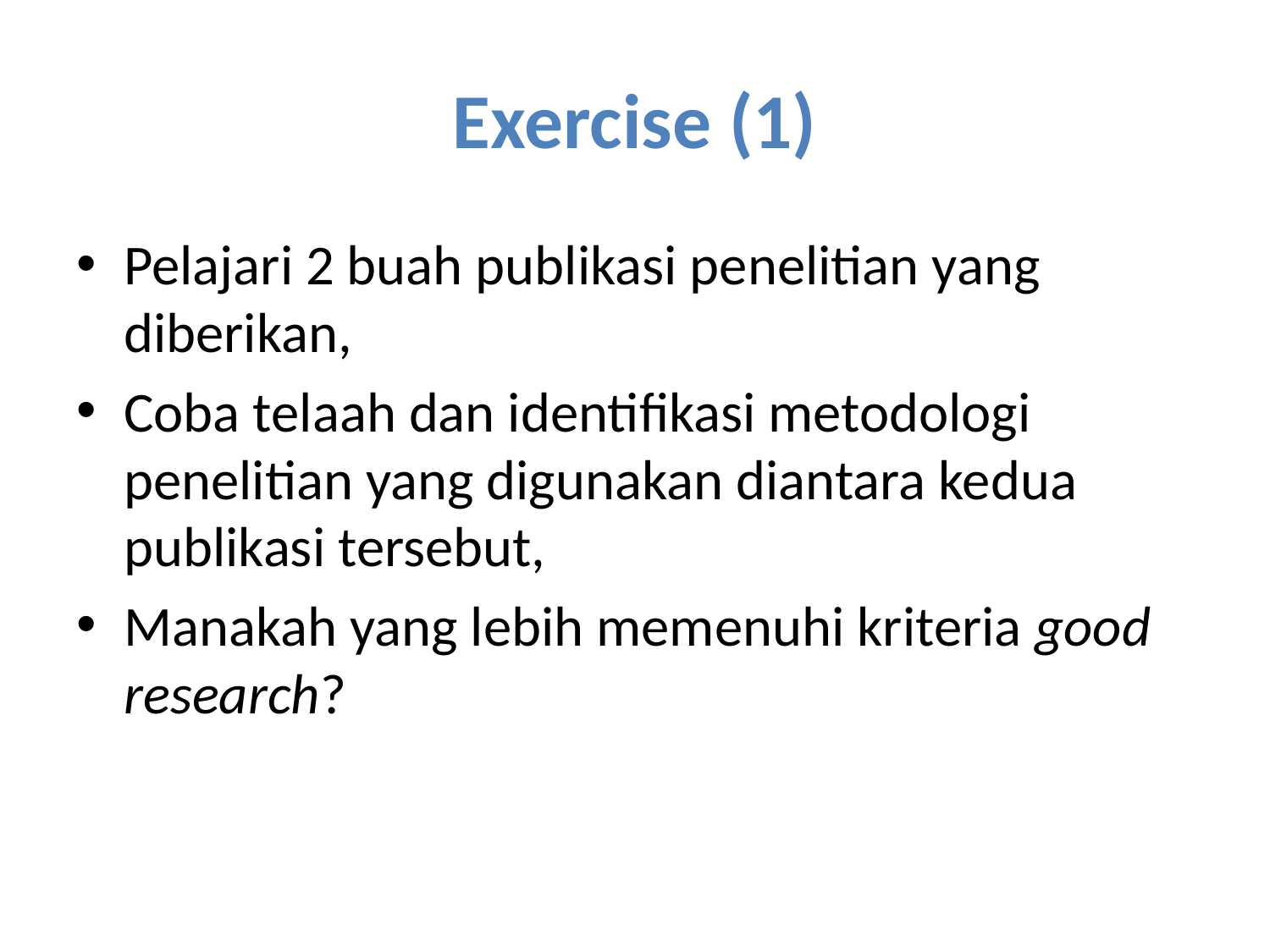

# Exercise (1)
Pelajari 2 buah publikasi penelitian yang diberikan,
Coba telaah dan identifikasi metodologi penelitian yang digunakan diantara kedua publikasi tersebut,
Manakah yang lebih memenuhi kriteria good research?